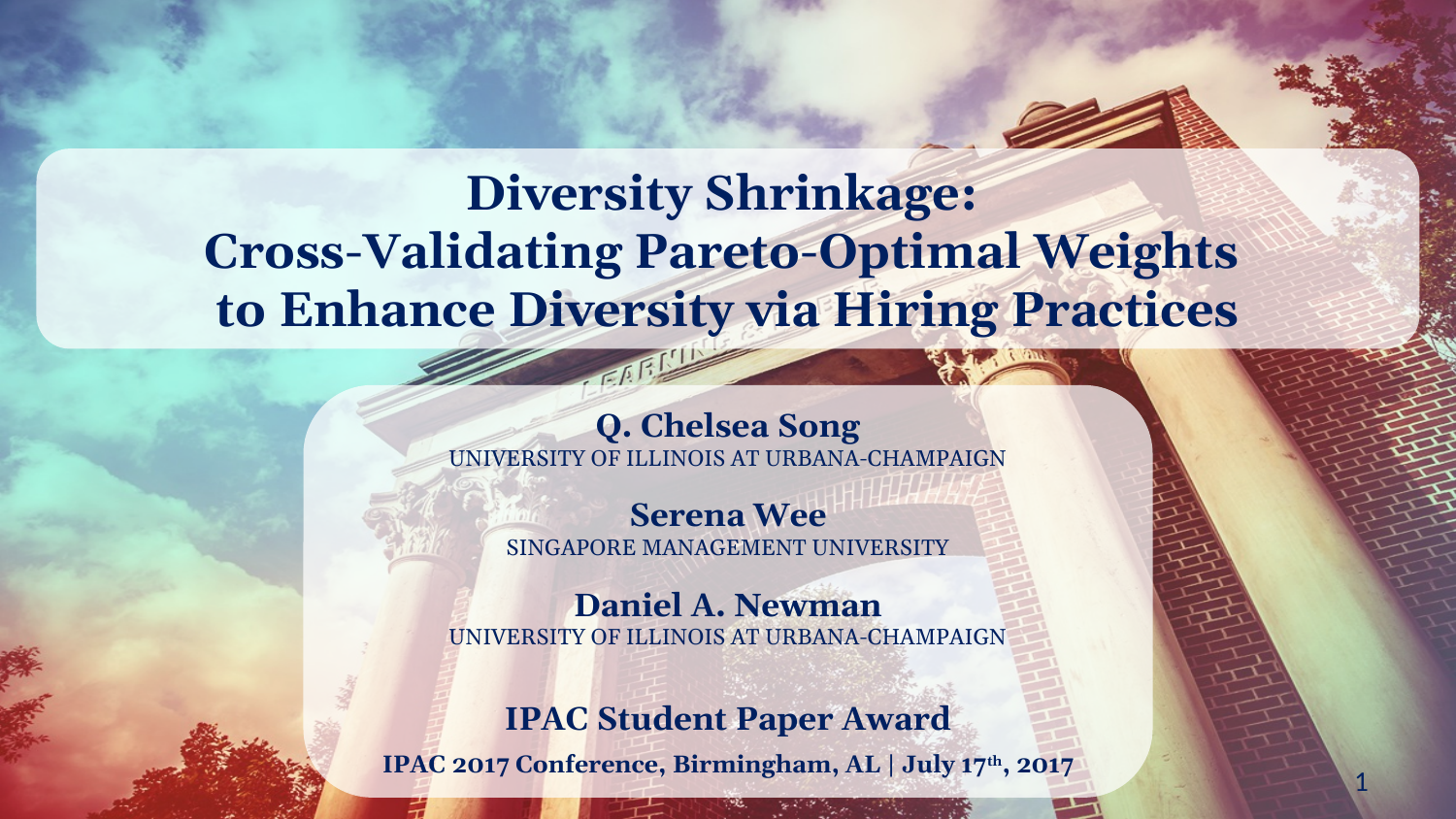

Diversity Shrinkage:
Cross-Validating Pareto-Optimal Weights
to Enhance Diversity via Hiring Practices
Q. Chelsea Song
UNIVERSITY OF ILLINOIS AT URBANA-CHAMPAIGN
Serena Wee
SINGAPORE MANAGEMENT UNIVERSITY
Daniel A. Newman
UNIVERSITY OF ILLINOIS AT URBANA-CHAMPAIGN
IPAC Student Paper Award
IPAC 2017 Conference, Birmingham, AL | July 17th, 2017
1